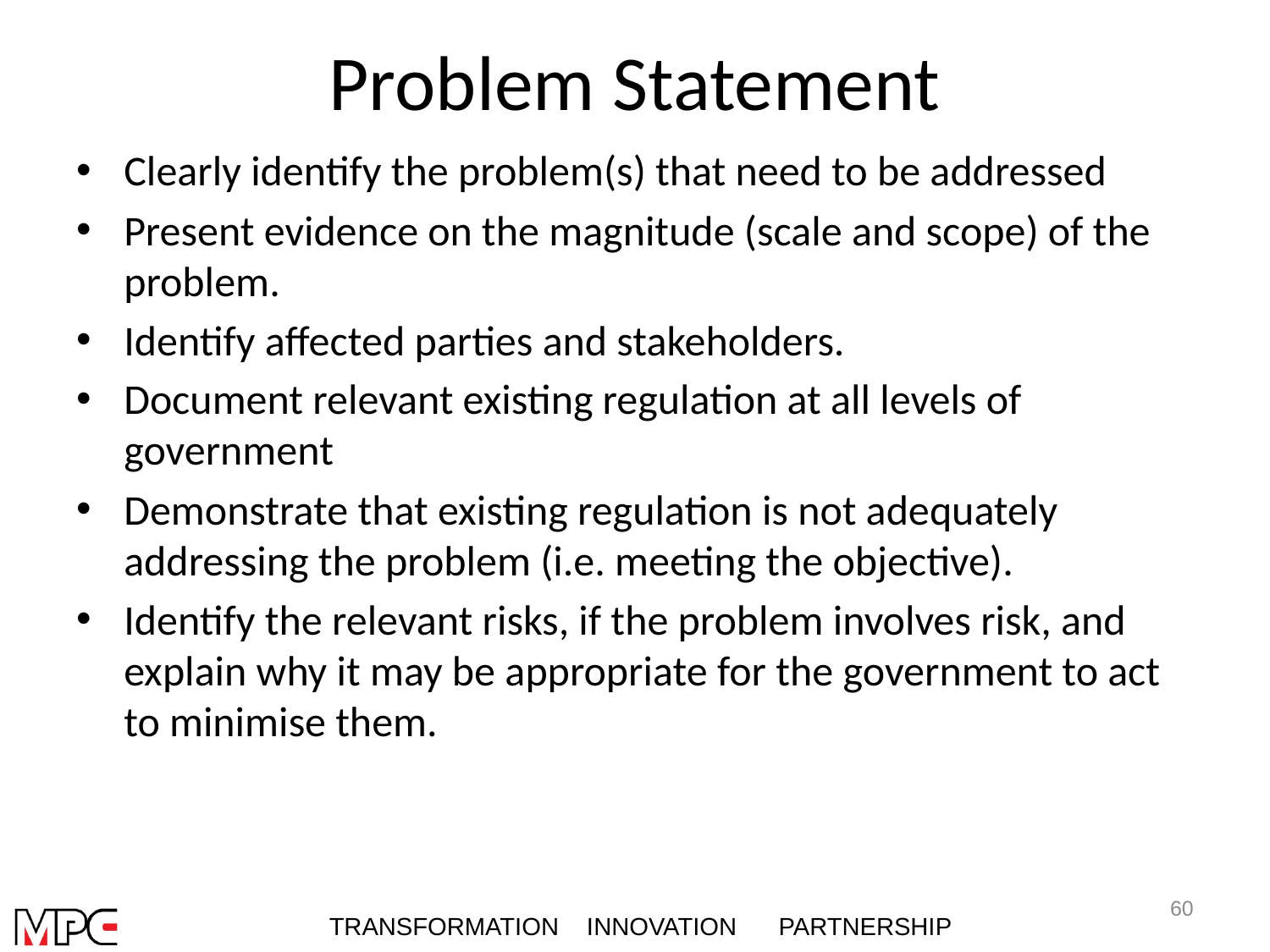

# Problem Statement
Clearly identify the problem(s) that need to be addressed
Present evidence on the magnitude (scale and scope) of the problem.
Identify affected parties and stakeholders.
Document relevant existing regulation at all levels of government
Demonstrate that existing regulation is not adequately addressing the problem (i.e. meeting the objective).
Identify the relevant risks, if the problem involves risk, and explain why it may be appropriate for the government to act to minimise them.
60